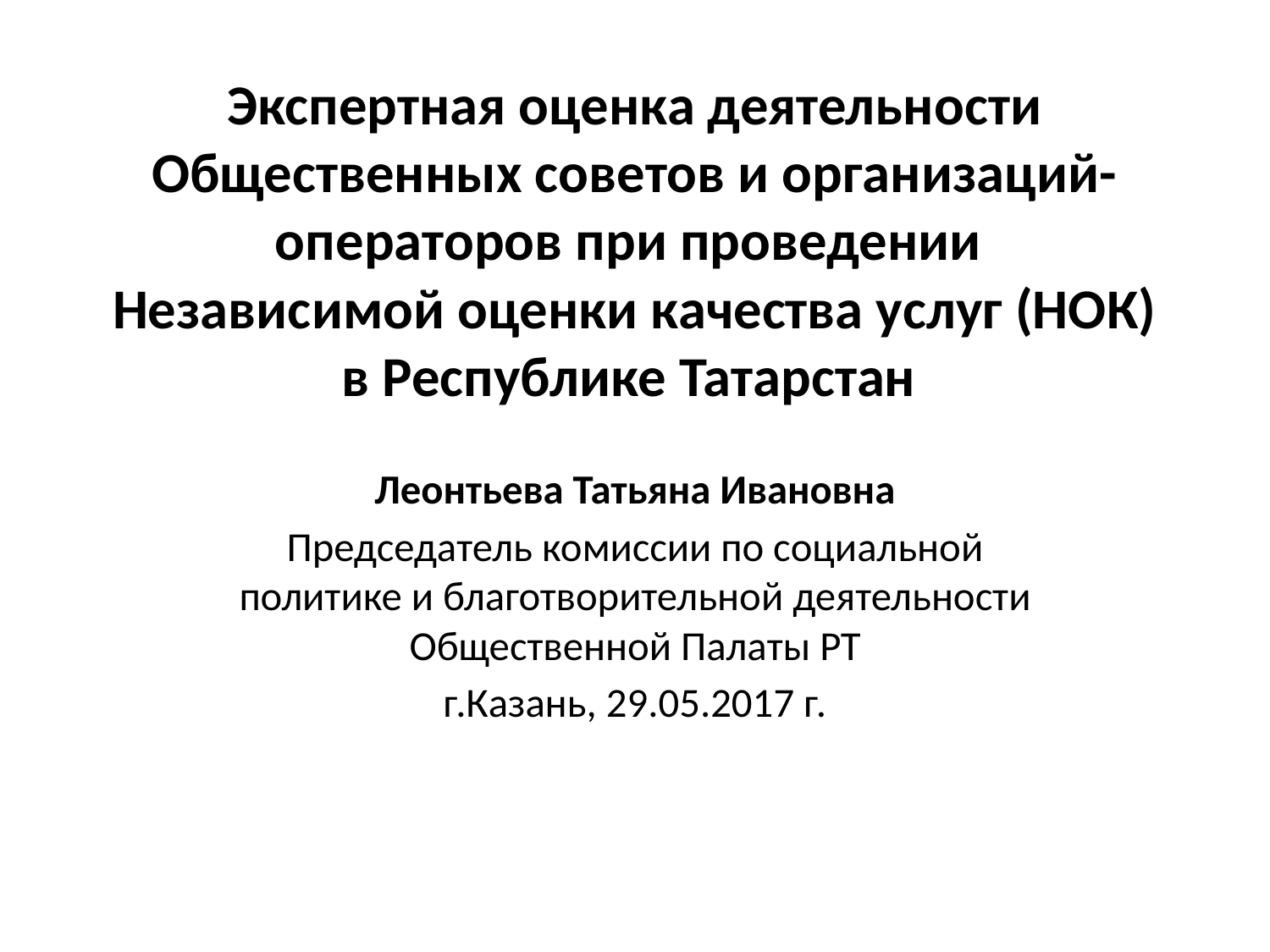

# Экспертная оценка деятельности Общественных советов и организаций-операторов при проведении Независимой оценки качества услуг (НОК) в Республике Татарстан
Леонтьева Татьяна Ивановна
Председатель комиссии по социальной политике и благотворительной деятельности Общественной Палаты РТ
г.Казань, 29.05.2017 г.